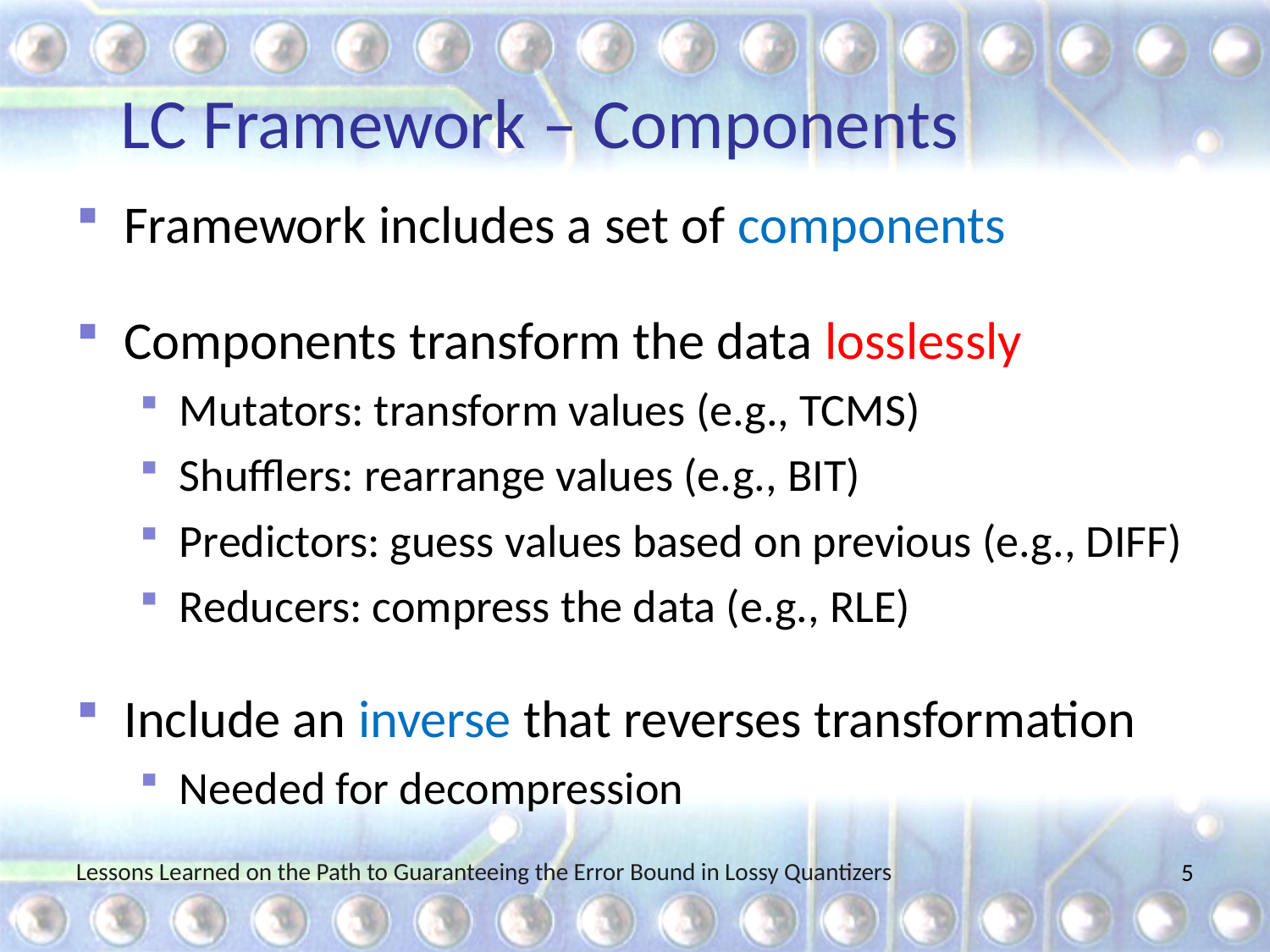

# LC Framework – Components
Framework includes a set of components

Components transform the data losslessly
Mutators: transform values (e.g., TCMS)
Shufflers: rearrange values (e.g., BIT)
Predictors: guess values based on previous (e.g., DIFF)
Reducers: compress the data (e.g., RLE)

Include an inverse that reverses transformation
Needed for decompression
Lessons Learned on the Path to Guaranteeing the Error Bound in Lossy Quantizers
5